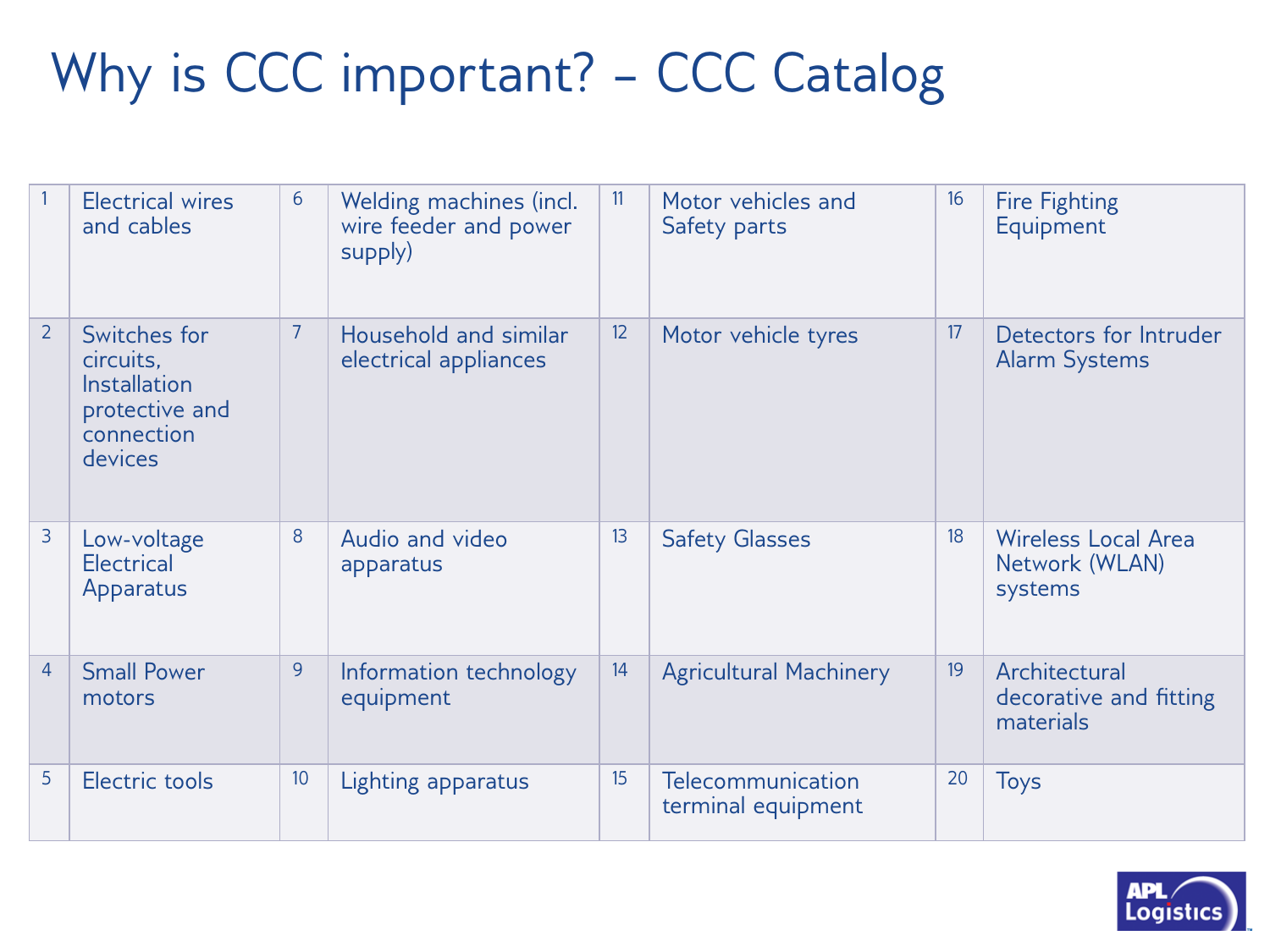

# Why is CCC important? – CCC Catalog
| 1 | Electrical wires and cables | 6 | Welding machines (incl. wire feeder and power supply) | 11 | Motor vehicles and Safety parts | 16 | Fire Fighting Equipment |
| --- | --- | --- | --- | --- | --- | --- | --- |
| 2 | Switches for circuits, Installation protective and connection devices | 7 | Household and similar electrical appliances | 12 | Motor vehicle tyres | 17 | Detectors for Intruder Alarm Systems |
| 3 | Low-voltage Electrical Apparatus | 8 | Audio and video apparatus | 13 | Safety Glasses | 18 | Wireless Local Area Network (WLAN) systems |
| 4 | Small Power motors | 9 | Information technology equipment | 14 | Agricultural Machinery | 19 | Architectural decorative and fitting materials |
| 5 | Electric tools | 10 | Lighting apparatus | 15 | Telecommunication terminal equipment | 20 | Toys |
5